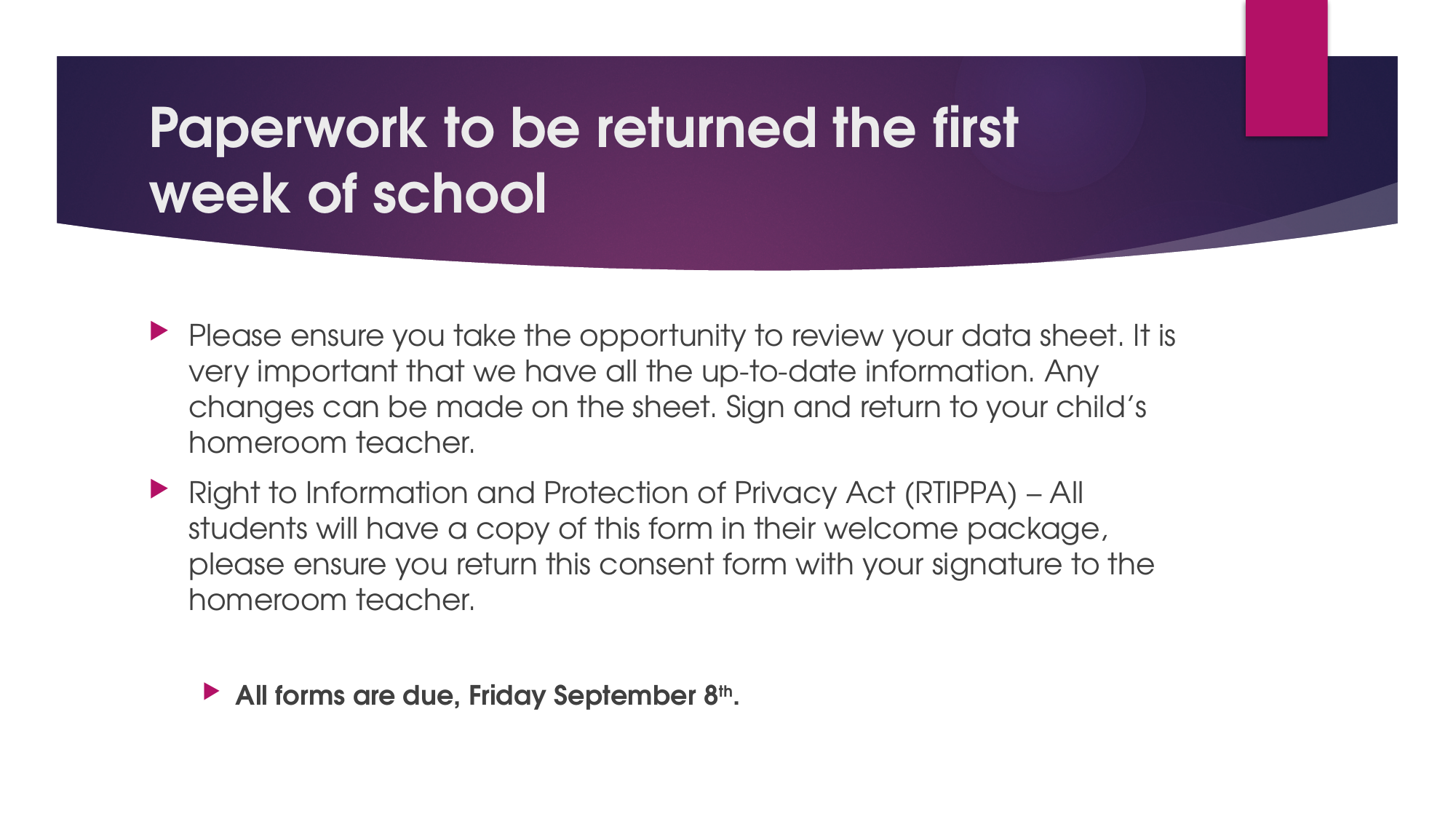

# Paperwork to be returned the first week of school
Please ensure you take the opportunity to review your data sheet. It is very important that we have all the up-to-date information. Any changes can be made on the sheet. Sign and return to your child’s homeroom teacher.
Right to Information and Protection of Privacy Act (RTIPPA) – All students will have a copy of this form in their welcome package, please ensure you return this consent form with your signature to the homeroom teacher.

All forms are due, Friday September 8th.